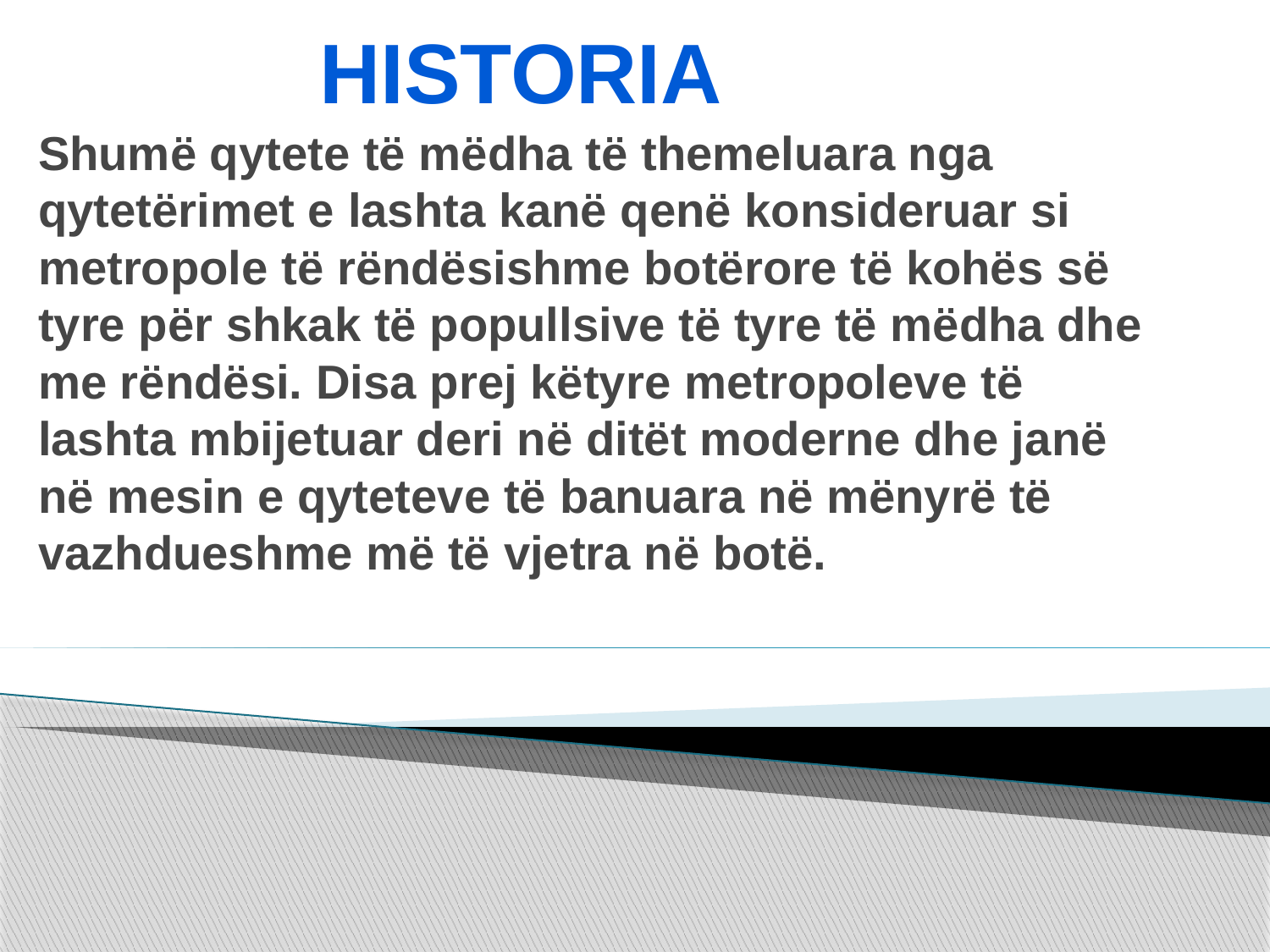

# HISTORIA
Shumë qytete të mëdha të themeluara nga qytetërimet e lashta kanë qenë konsideruar si metropole të rëndësishme botërore të kohës së tyre për shkak të popullsive të tyre të mëdha dhe me rëndësi. Disa prej këtyre metropoleve të lashta mbijetuar deri në ditët moderne dhe janë në mesin e qyteteve të banuara në mënyrë të vazhdueshme më të vjetra në botë.